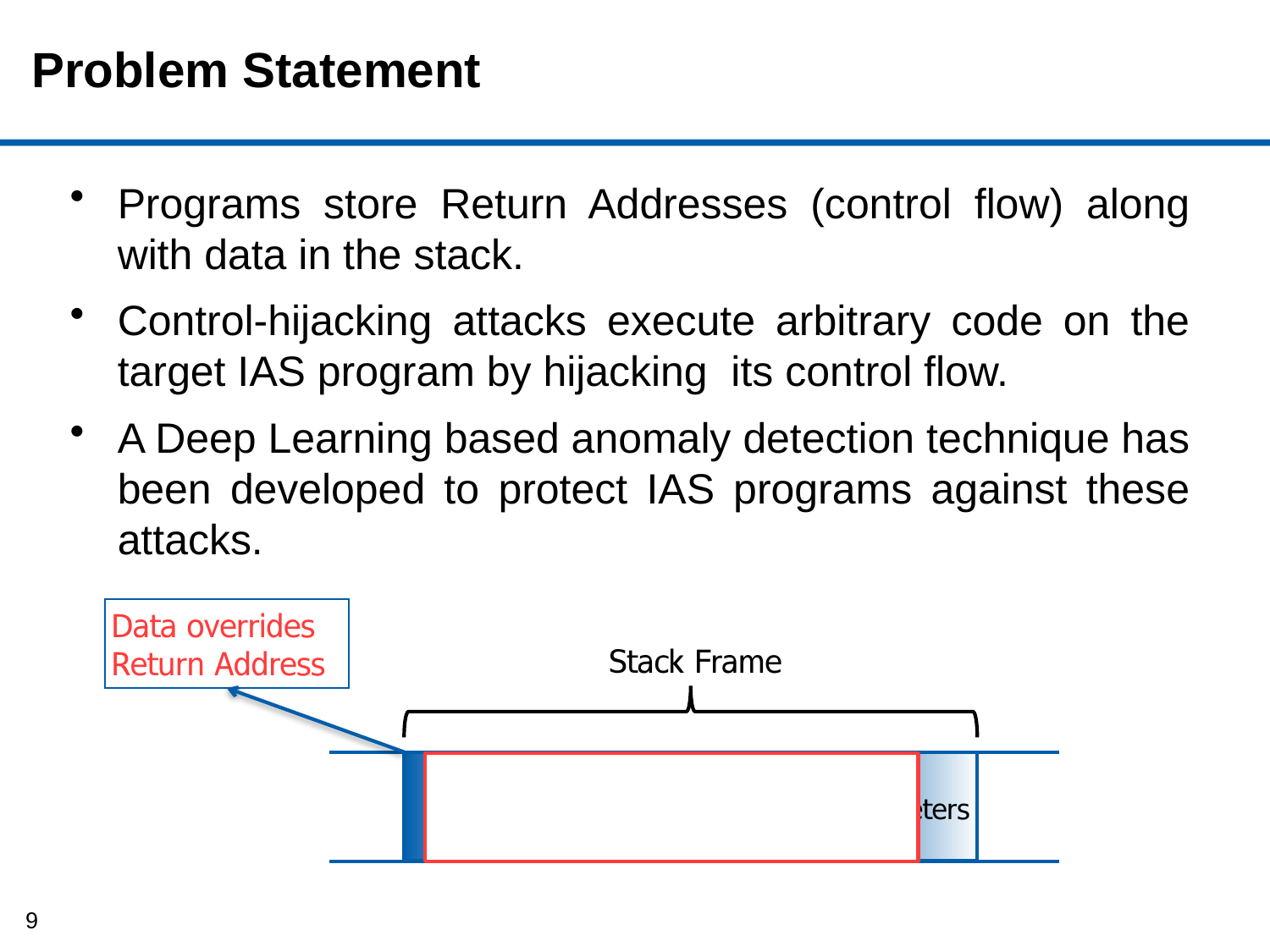

Problem Statement

Programs store Return Addresses (control flow) along with data in the stack.
Control-hijacking attacks execute arbitrary code on the target IAS program by hijacking  its control flow.
A Deep Learning based anomaly detection technique has been developed to protect IAS programs against these attacks.

Data overrides
Return Address
Stack Frame

Return
Address
Local
Variables
Parameters
EBP
9